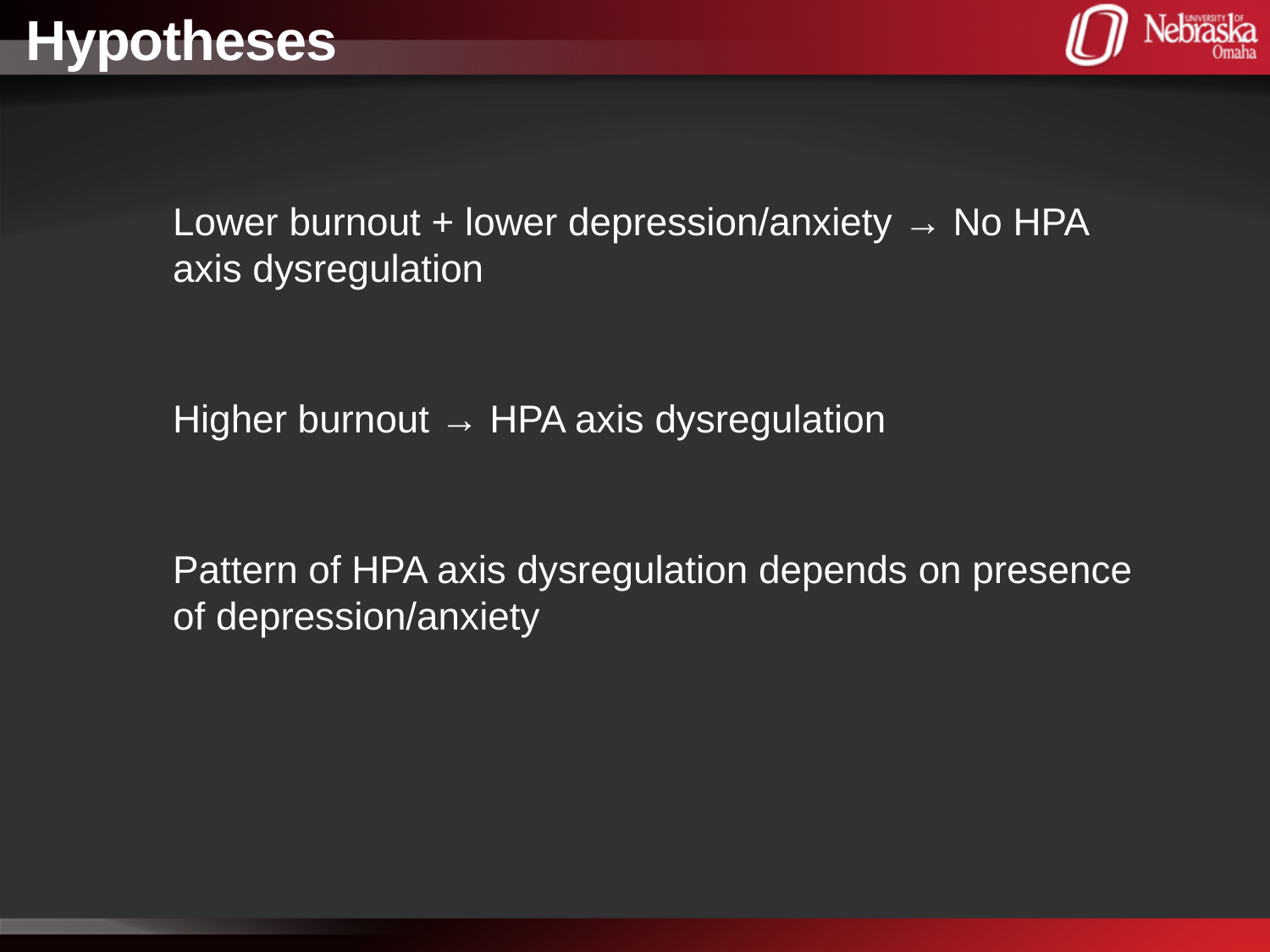

# Hypotheses
Lower burnout + lower depression/anxiety → No HPA axis dysregulation

Higher burnout → HPA axis dysregulation

Pattern of HPA axis dysregulation depends on presence of depression/anxiety